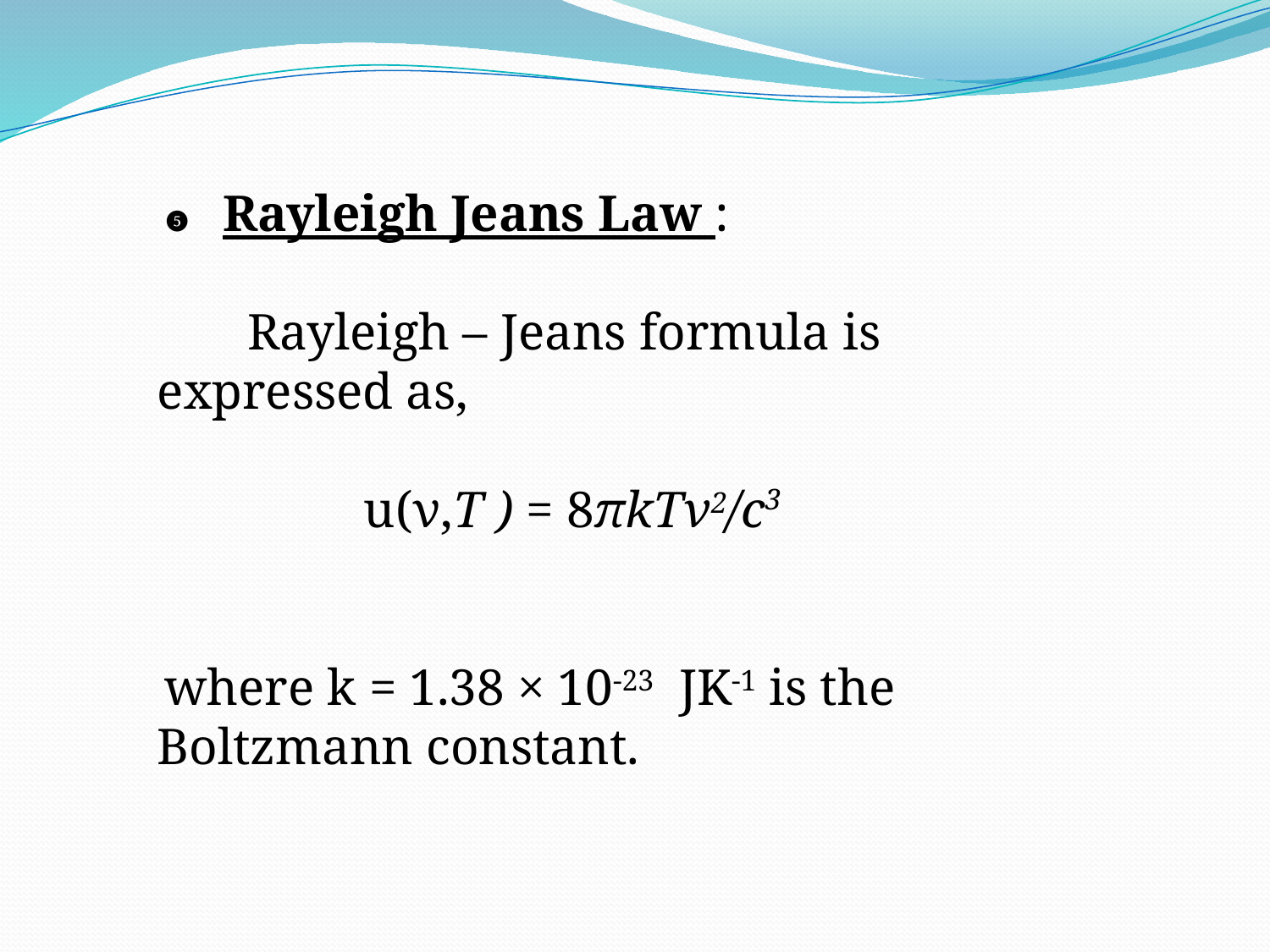

❺    Rayleigh Jeans Law :

       Rayleigh – Jeans formula is expressed as,

                u(ν,T ) = 8πkTν2/c3

 where k = 1.38 × 10-23  JK-1 is the Boltzmann constant.